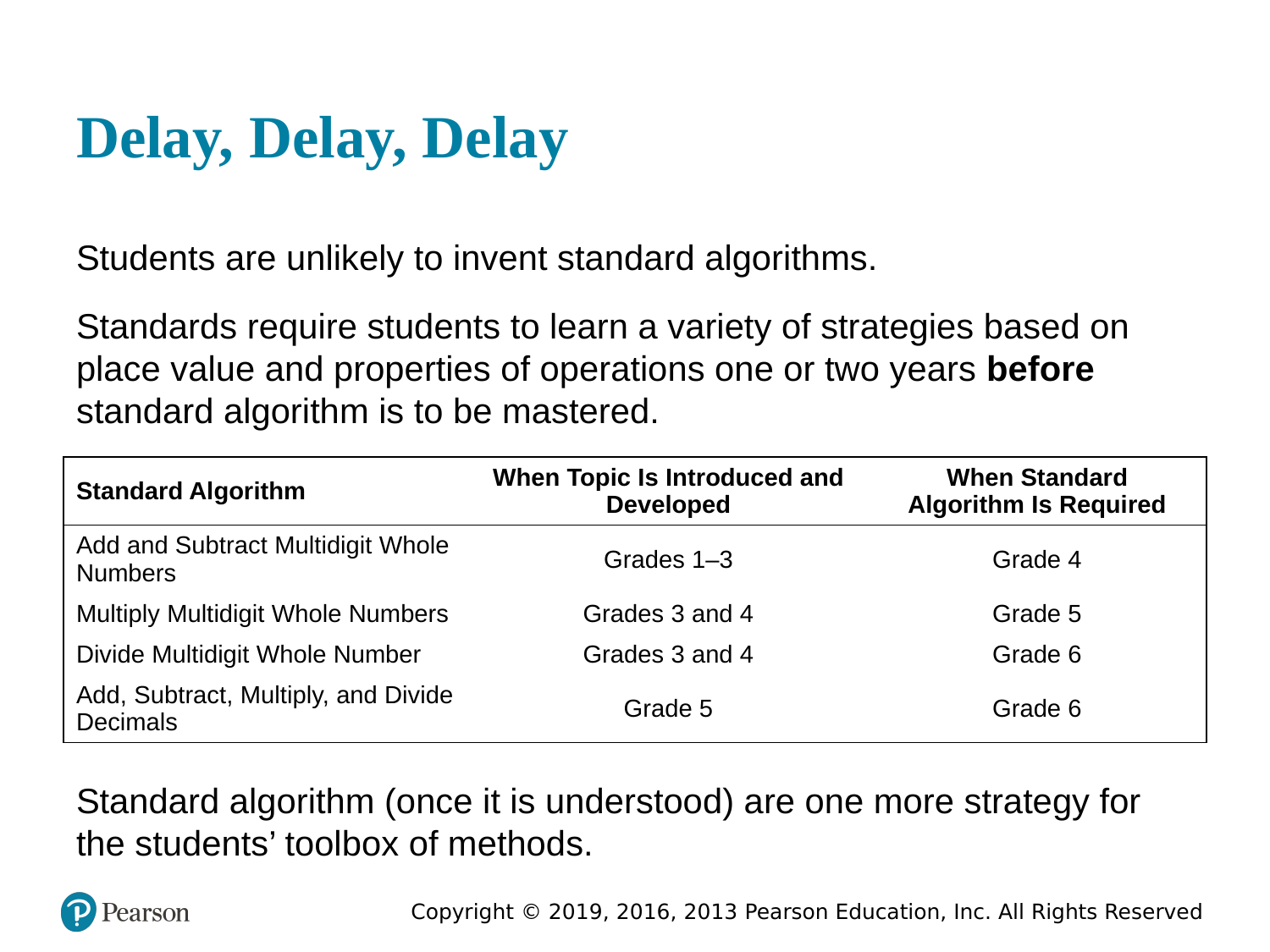

# Delay, Delay, Delay
Students are unlikely to invent standard algorithms.
Standards require students to learn a variety of strategies based on place value and properties of operations one or two years before standard algorithm is to be mastered.
| Standard Algorithm | When Topic Is Introduced and Developed | When Standard Algorithm Is Required |
| --- | --- | --- |
| Add and Subtract Multidigit Whole Numbers | Grades 1–3 | Grade 4 |
| Multiply Multidigit Whole Numbers | Grades 3 and 4 | Grade 5 |
| Divide Multidigit Whole Number | Grades 3 and 4 | Grade 6 |
| Add, Subtract, Multiply, and Divide Decimals | Grade 5 | Grade 6 |
Standard algorithm (once it is understood) are one more strategy for the students’ toolbox of methods.